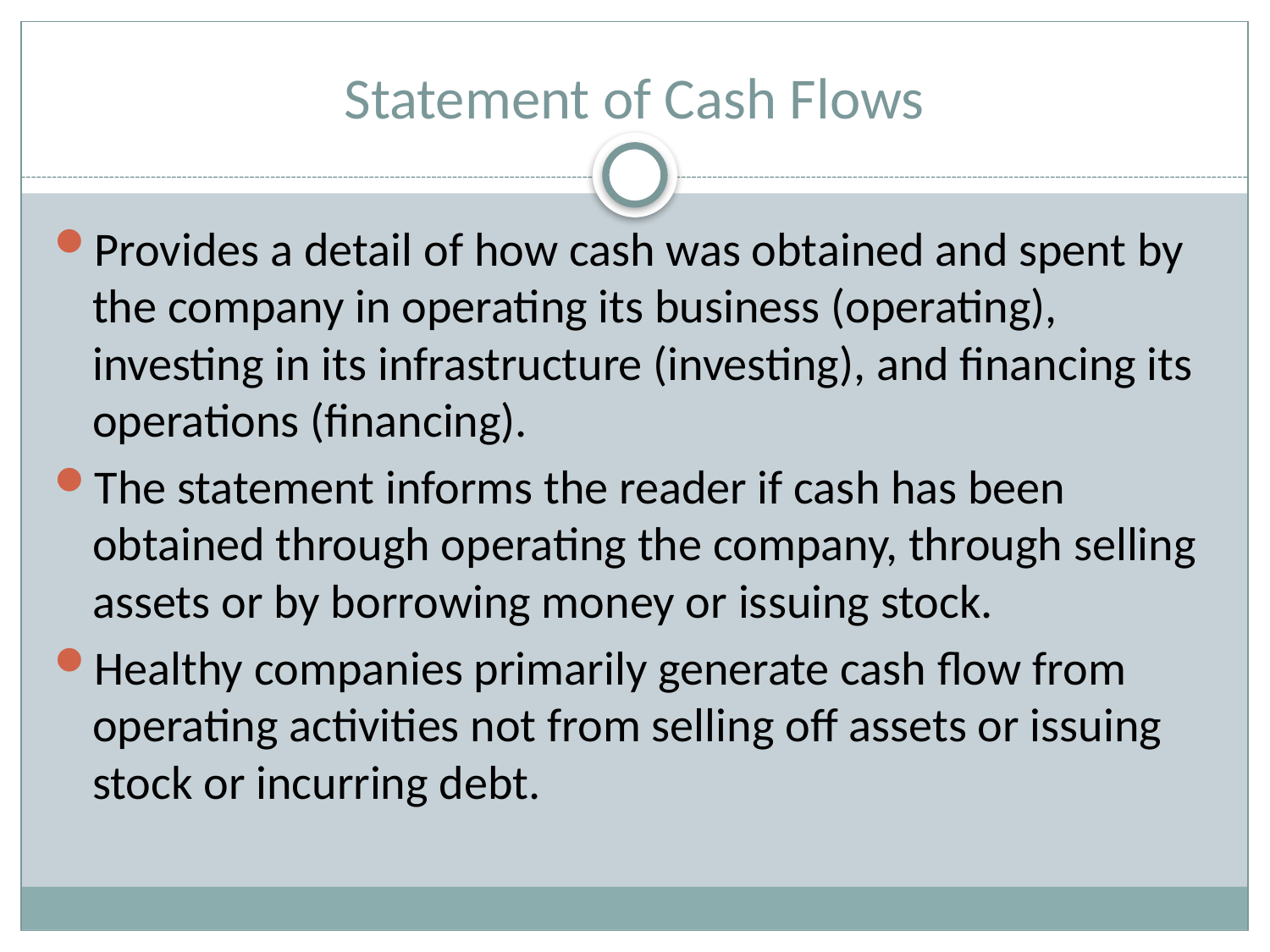

# Statement of Cash Flows
Provides a detail of how cash was obtained and spent by the company in operating its business (operating), investing in its infrastructure (investing), and financing its operations (financing).
The statement informs the reader if cash has been obtained through operating the company, through selling assets or by borrowing money or issuing stock.
Healthy companies primarily generate cash flow from operating activities not from selling off assets or issuing stock or incurring debt.